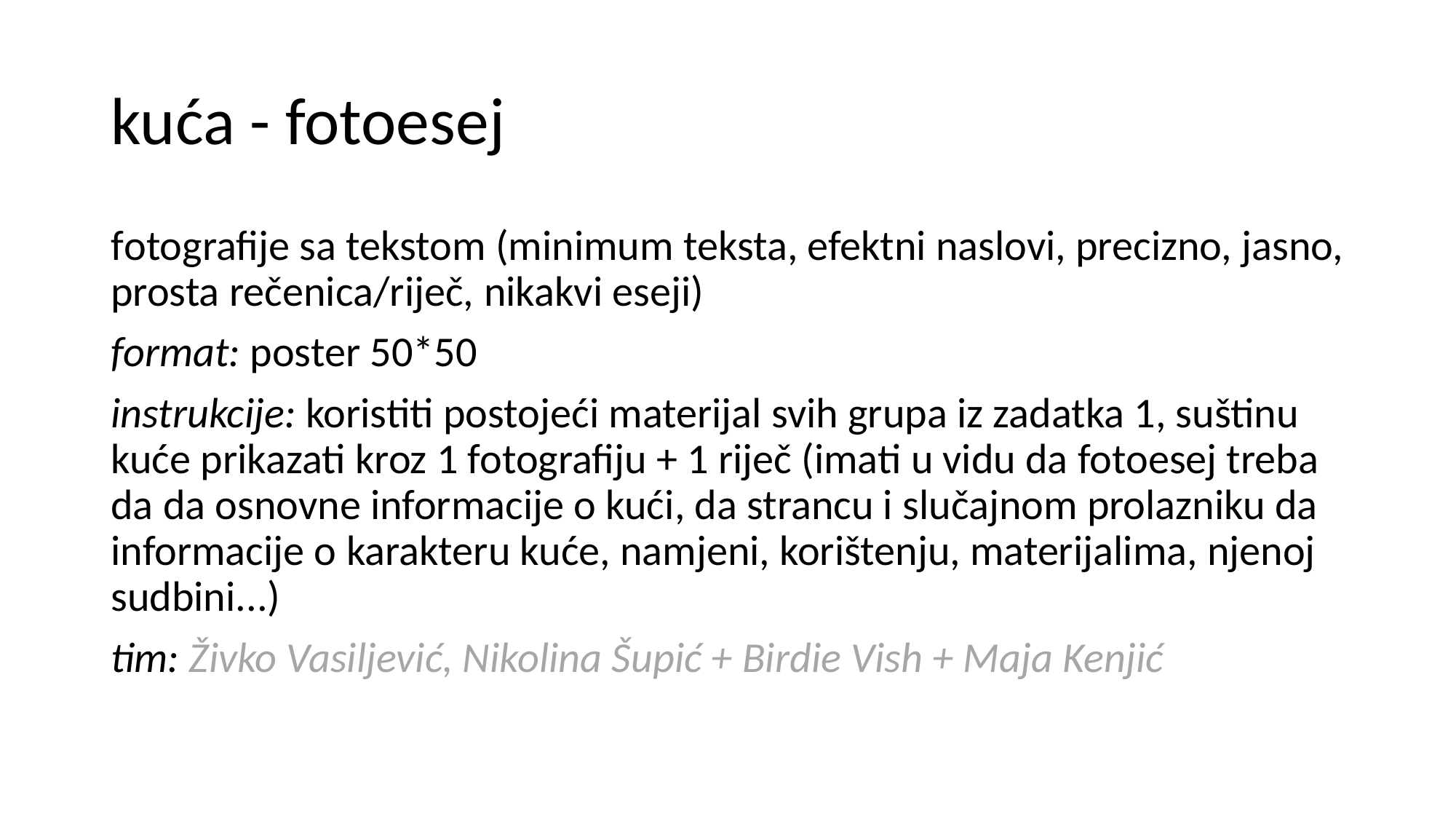

# kuća - fotoesej
fotografije sa tekstom (minimum teksta, efektni naslovi, precizno, jasno, prosta rečenica/riječ, nikakvi eseji)
format: poster 50*50
instrukcije: koristiti postojeći materijal svih grupa iz zadatka 1, suštinu kuće prikazati kroz 1 fotografiju + 1 riječ (imati u vidu da fotoesej treba da da osnovne informacije o kući, da strancu i slučajnom prolazniku da informacije o karakteru kuće, namjeni, korištenju, materijalima, njenoj sudbini...)
tim: Živko Vasiljević, Nikolina Šupić + Birdie Vish + Maja Kenjić